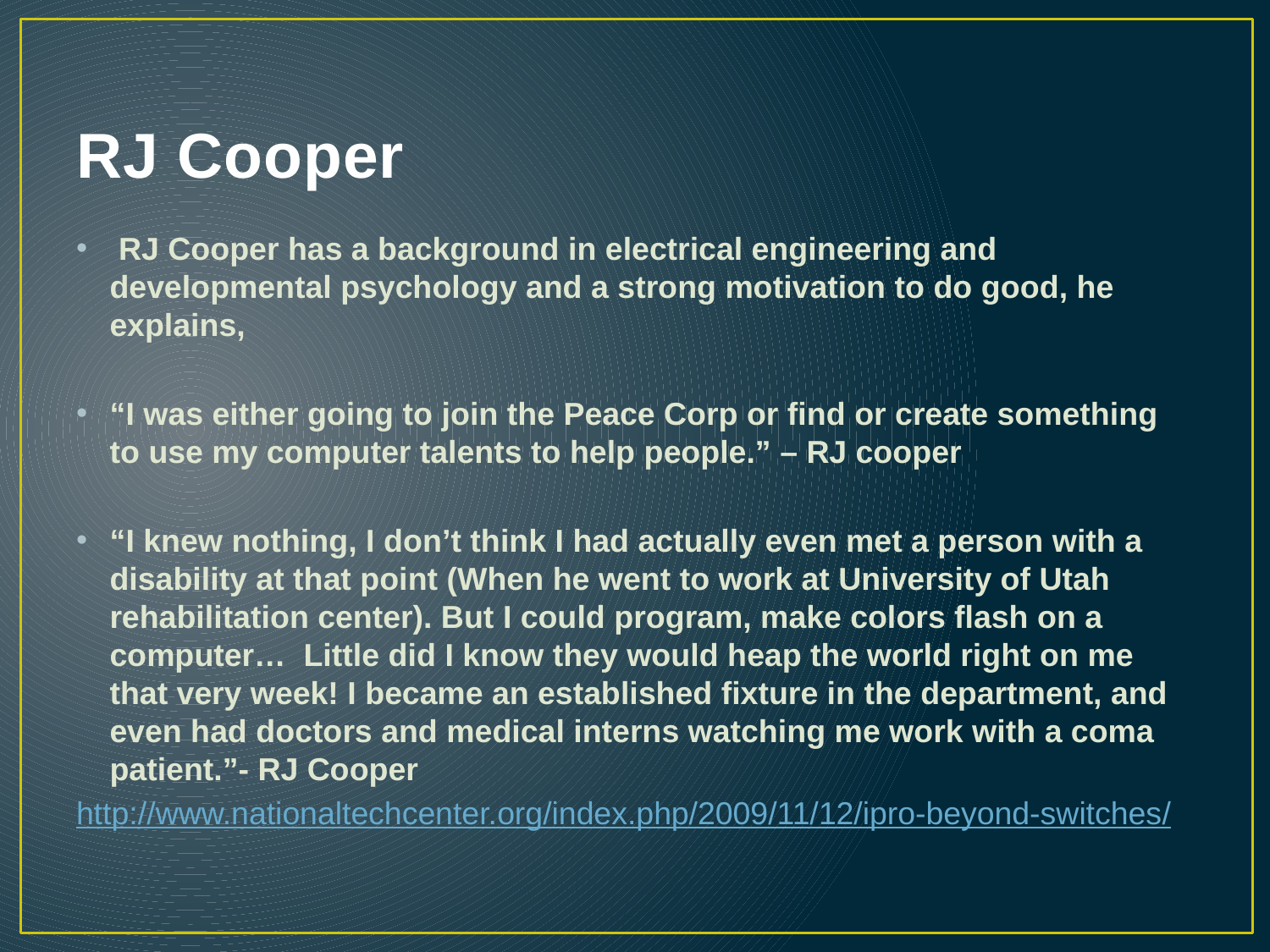

# RJ Cooper
 RJ Cooper has a background in electrical engineering and developmental psychology and a strong motivation to do good, he explains,

“I was either going to join the Peace Corp or find or create something to use my computer talents to help people.” – RJ cooper

“I knew nothing, I don’t think I had actually even met a person with a disability at that point (When he went to work at University of Utah rehabilitation center). But I could program, make colors flash on a computer…  Little did I know they would heap the world right on me that very week! I became an established fixture in the department, and even had doctors and medical interns watching me work with a coma patient.”- RJ Cooper
http://www.nationaltechcenter.org/index.php/2009/11/12/ipro-beyond-switches/